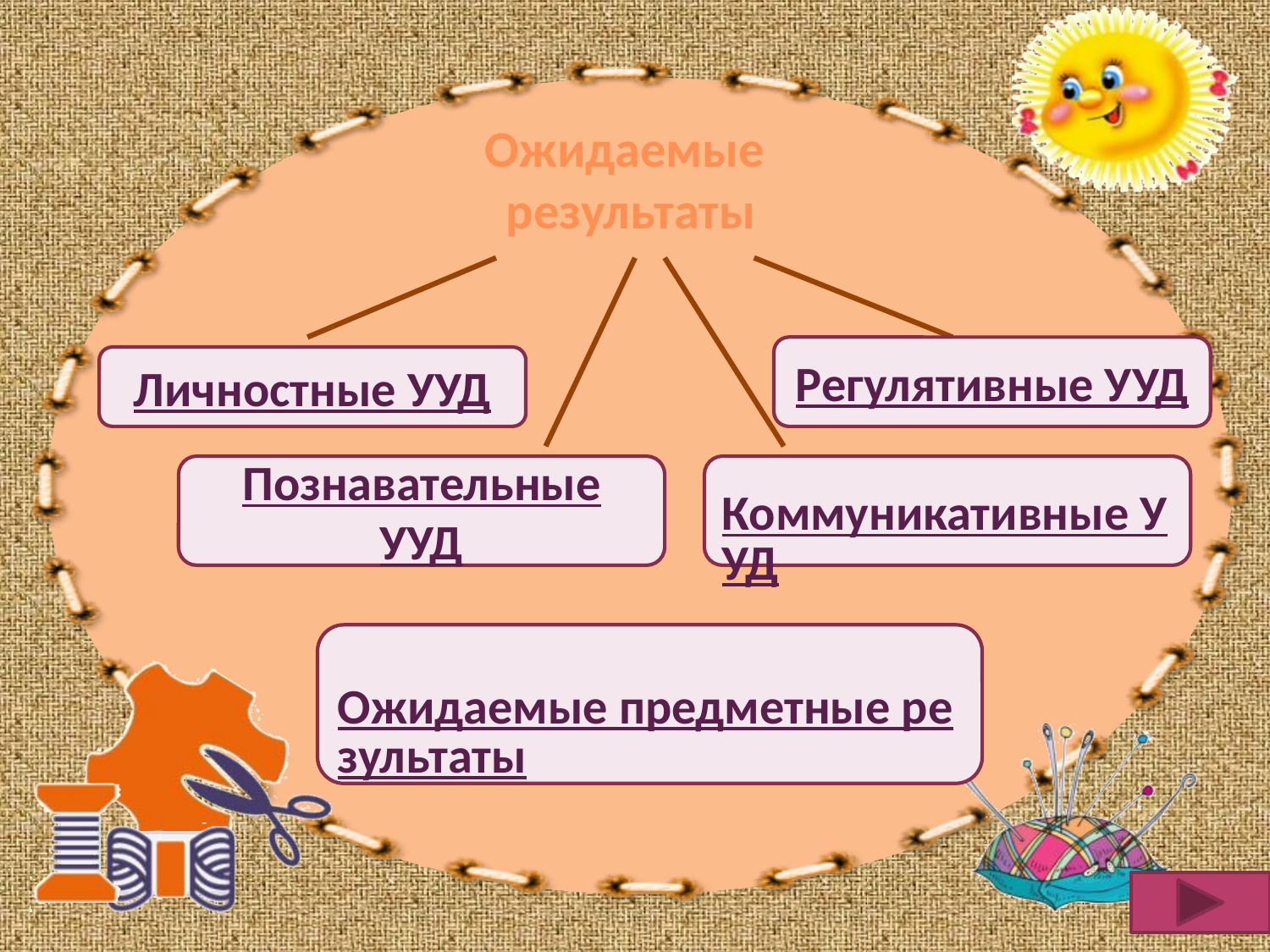

# Ожидаемые результаты
Регулятивные УУД
Личностные УУД
Познавательные
УУД
Коммуникативные УУД
Ожидаемые предметные результаты